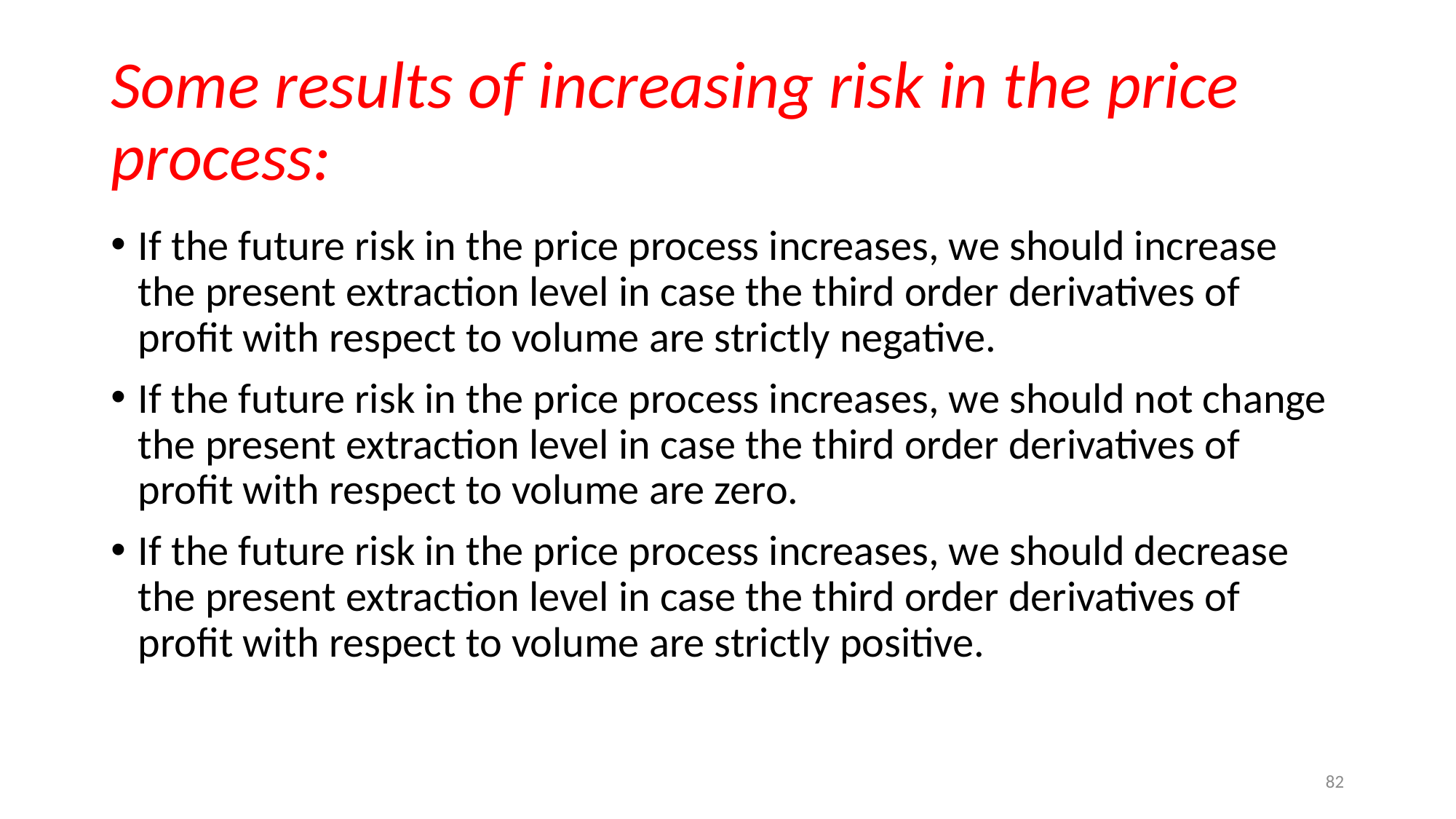

# Some results of increasing risk in the price process:
If the future risk in the price process increases, we should increase the present extraction level in case the third order derivatives of profit with respect to volume are strictly negative.
If the future risk in the price process increases, we should not change the present extraction level in case the third order derivatives of profit with respect to volume are zero.
If the future risk in the price process increases, we should decrease the present extraction level in case the third order derivatives of profit with respect to volume are strictly positive.

82